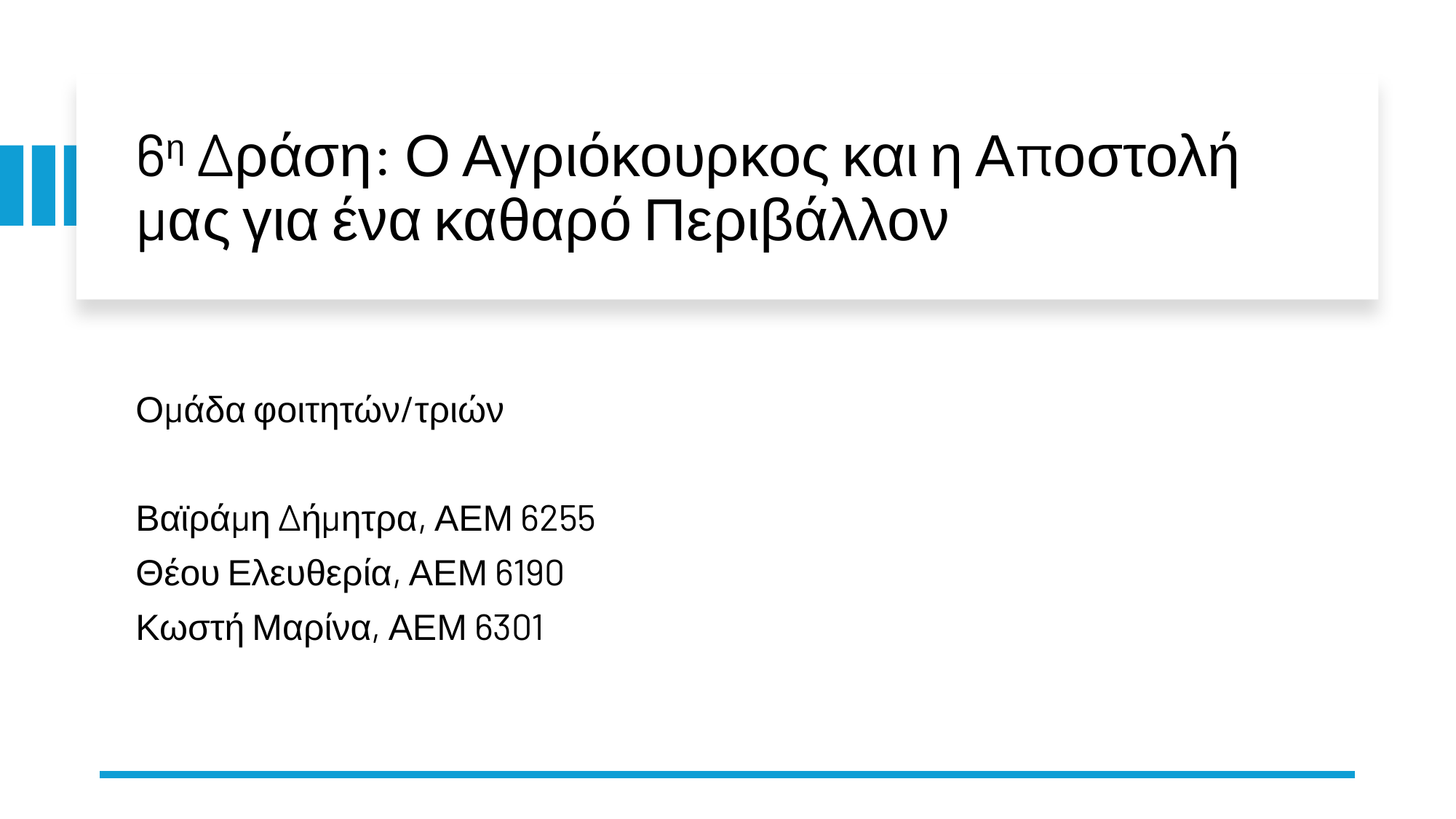

# 6η Δράση: Ο Αγριόκουρκος και η Αποστολή μας για ένα καθαρό Περιβάλλον

Ομάδα φοιτητών/τριών

Βαϊράμη Δήμητρα, ΑΕΜ 6255
Θέου Ελευθερία, ΑΕΜ 6190
Κωστή Μαρίνα, ΑΕΜ 6301